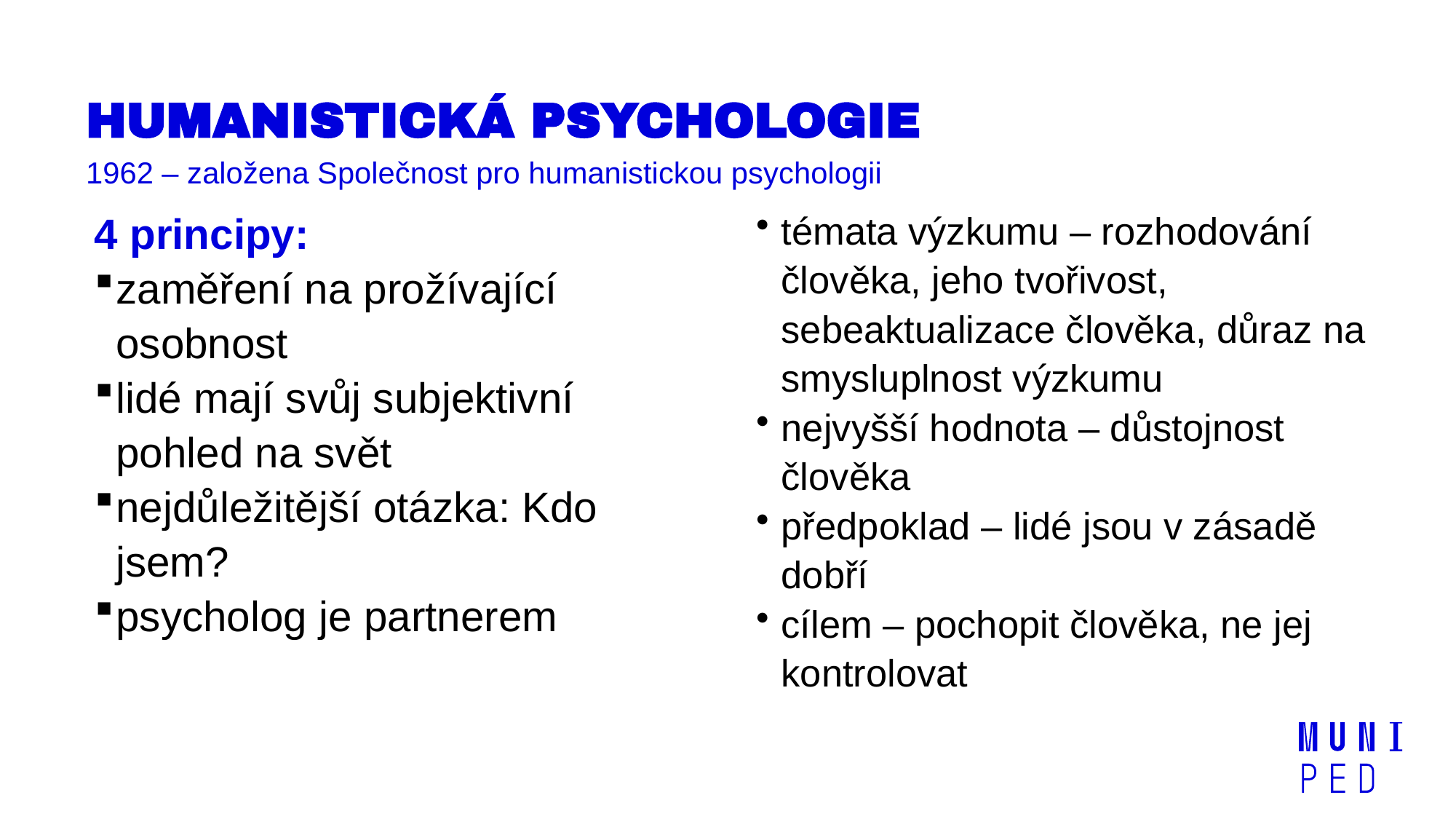

# HUMANISTICKÁ PSYCHOLOGIE
1962 – založena Společnost pro humanistickou psychologii

4 principy:
zaměření na prožívající osobnost
lidé mají svůj subjektivní pohled na svět
nejdůležitější otázka: Kdo jsem?
psycholog je partnerem

témata výzkumu – rozhodování člověka, jeho tvořivost, sebeaktualizace člověka, důraz na smysluplnost výzkumu
nejvyšší hodnota – důstojnost člověka
předpoklad – lidé jsou v zásadě dobří
cílem – pochopit člověka, ne jej kontrolovat